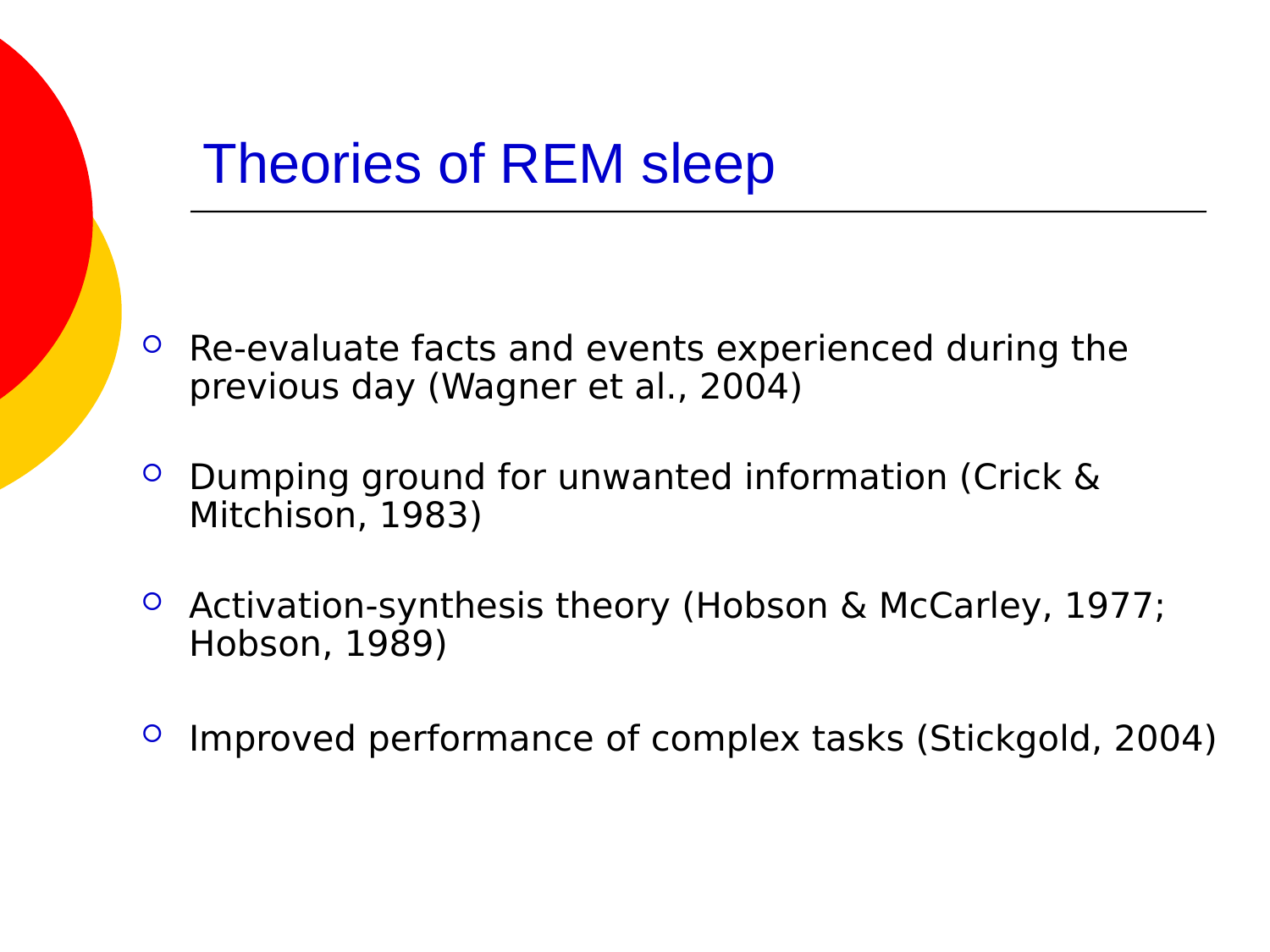

# Theories of REM sleep

Re-evaluate facts and events experienced during the previous day (Wagner et al., 2004)

Dumping ground for unwanted information (Crick & Mitchison, 1983)

Activation-synthesis theory (Hobson & McCarley, 1977; Hobson, 1989)

Improved performance of complex tasks (Stickgold, 2004)